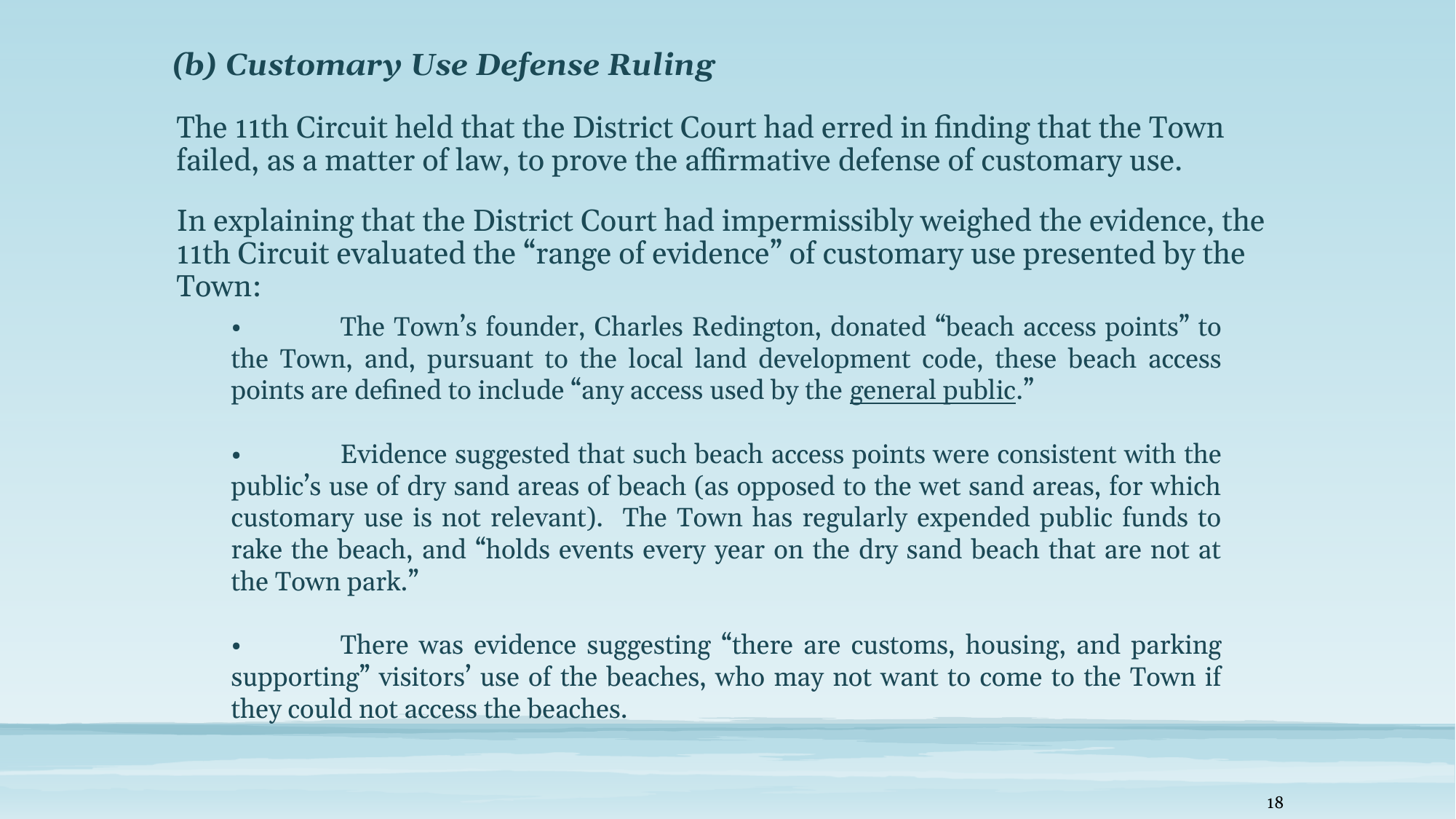

# (b) Customary Use Defense Ruling
The 11th Circuit held that the District Court had erred in finding that the Town failed, as a matter of law, to prove the affirmative defense of customary use.
In explaining that the District Court had impermissibly weighed the evidence, the 11th Circuit evaluated the “range of evidence” of customary use presented by the Town:
•	The Town’s founder, Charles Redington, donated “beach access points” to the Town, and, pursuant to the local land development code, these beach access points are defined to include “any access used by the general public.”

•	Evidence suggested that such beach access points were consistent with the public’s use of dry sand areas of beach (as opposed to the wet sand areas, for which customary use is not relevant).  The Town has regularly expended public funds to rake the beach, and “holds events every year on the dry sand beach that are not at the Town park.”

•	There was evidence suggesting “there are customs, housing, and parking supporting” visitors’ use of the beaches, who may not want to come to the Town if they could not access the beaches.
18